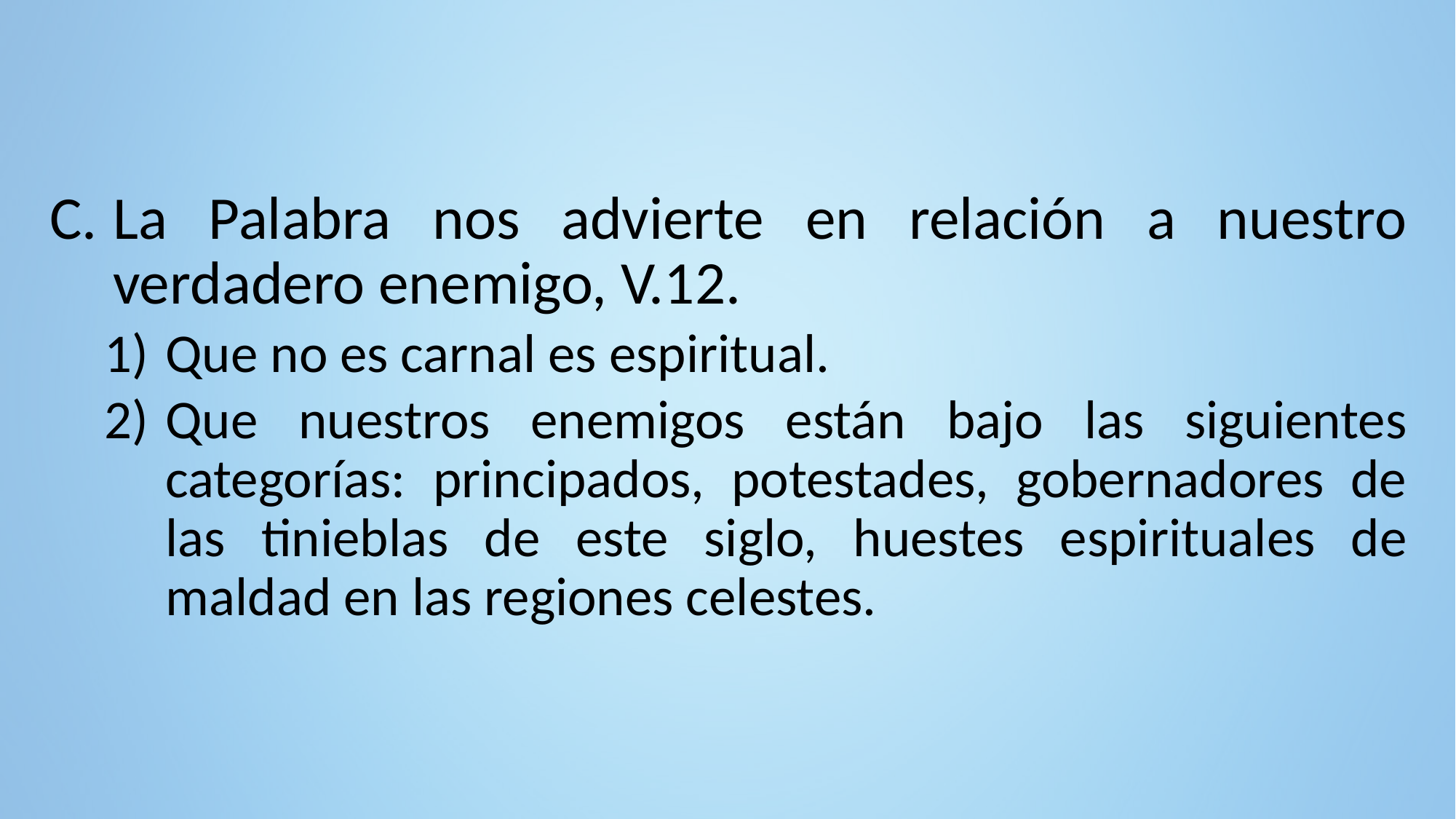

La Palabra nos advierte en relación a nuestro verdadero enemigo, V.12.
Que no es carnal es espiritual.
Que nuestros enemigos están bajo las siguientes categorías: principados, potestades, gobernadores de las tinieblas de este siglo, huestes espirituales de maldad en las regiones celestes.